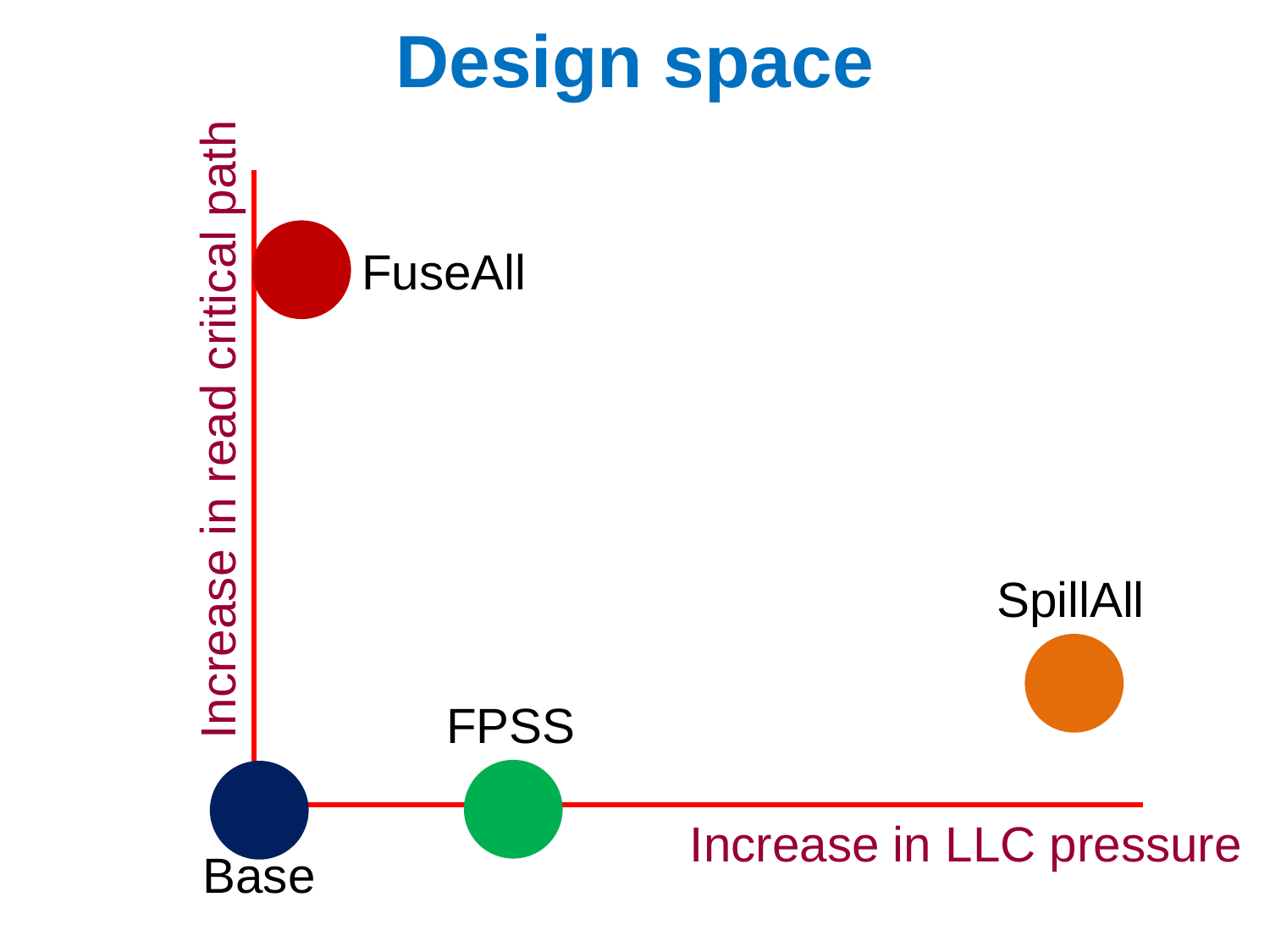

# Design space

FuseAll
Increase in read critical path
SpillAll

FPSS

Increase in LLC pressure
Base